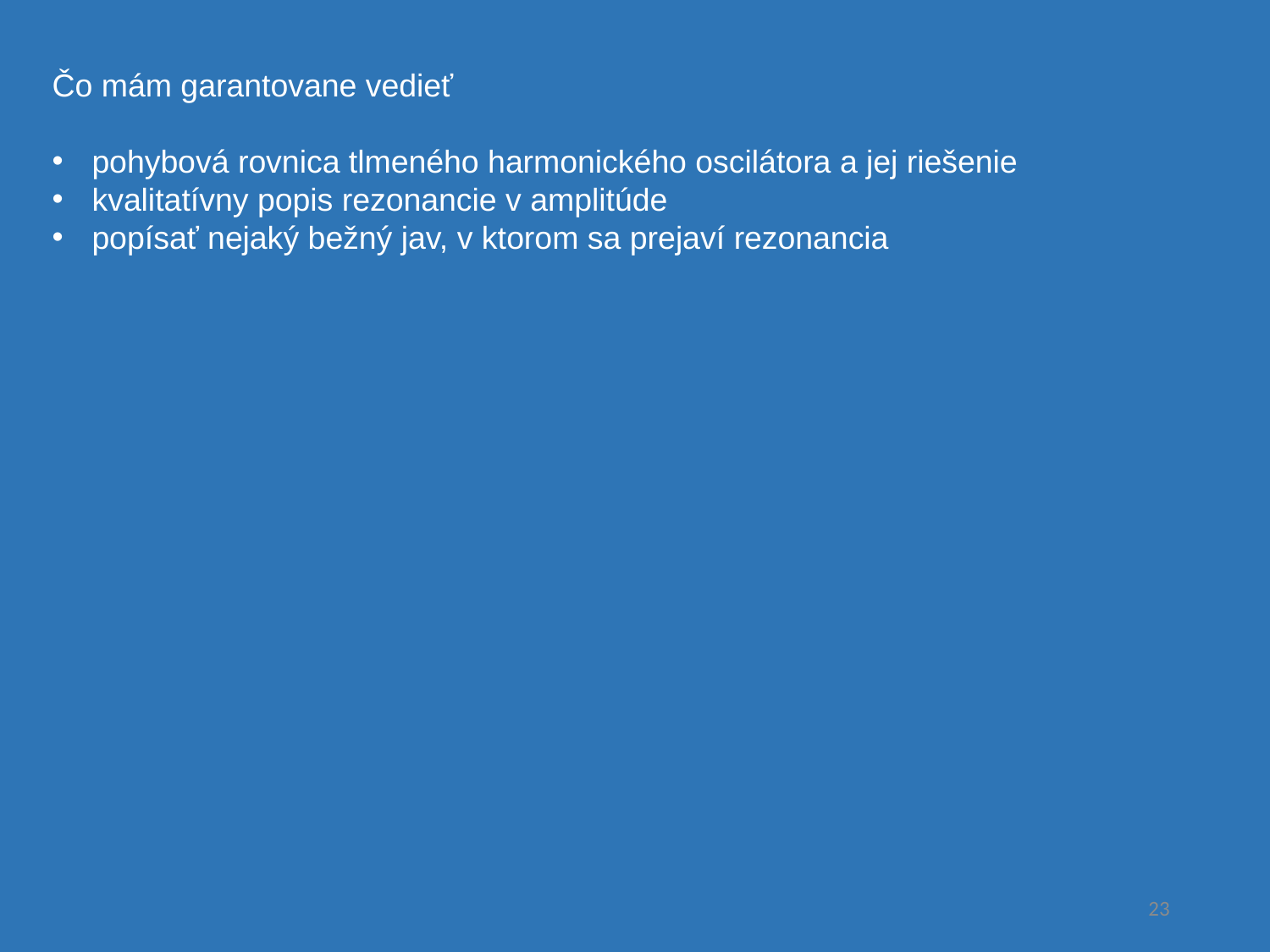

Čo mám garantovane vedieť

pohybová rovnica tlmeného harmonického oscilátora a jej riešenie
kvalitatívny popis rezonancie v amplitúde
popísať nejaký bežný jav, v ktorom sa prejaví rezonancia
23